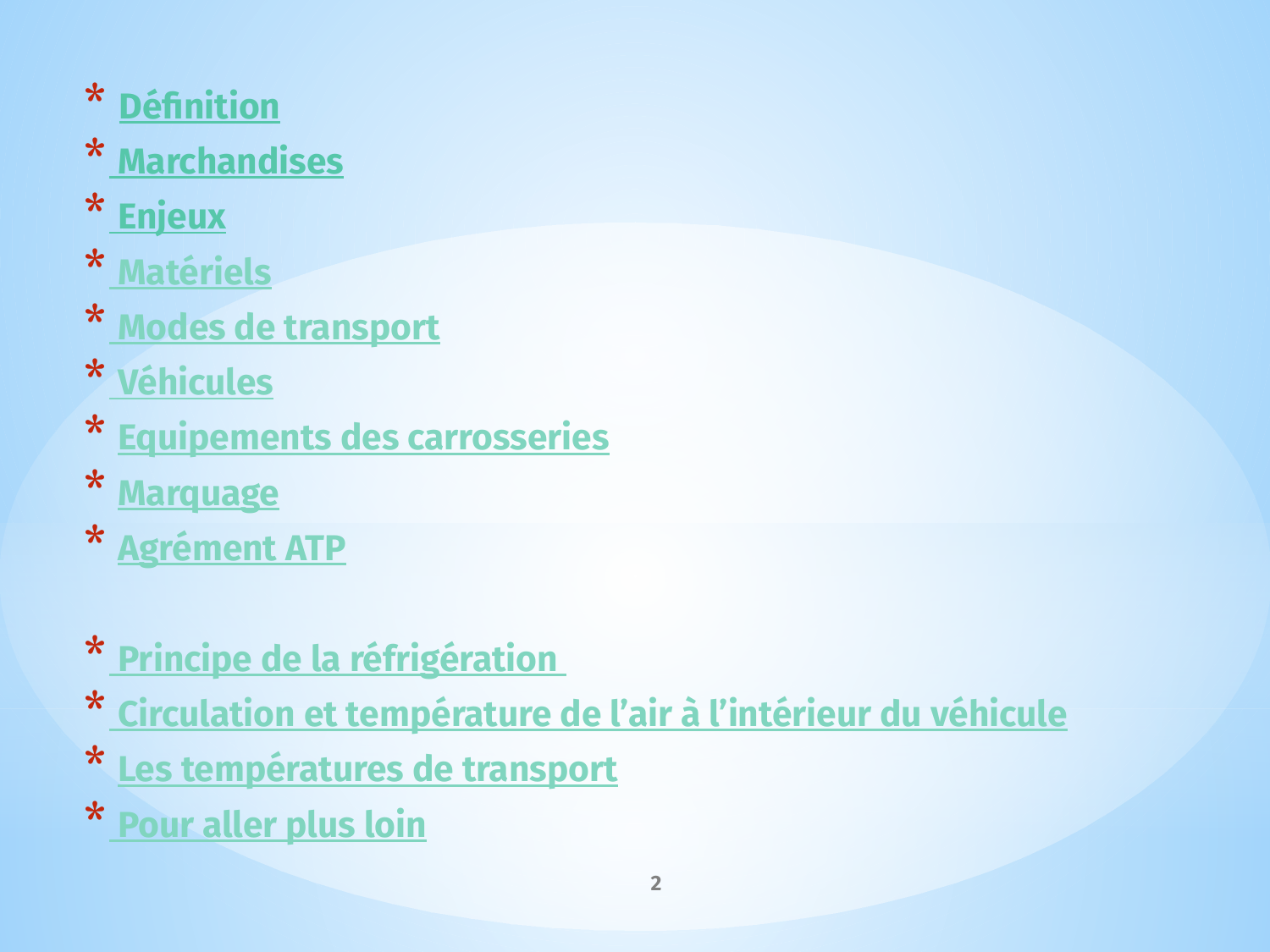

Définition
 Marchandises
 Enjeux
 Matériels
 Modes de transport
 Véhicules
 Equipements des carrosseries
 Marquage
 Agrément ATP

 Principe de la réfrigération
 Circulation et température de l’air à l’intérieur du véhicule
 Les températures de transport
 Pour aller plus loin
2